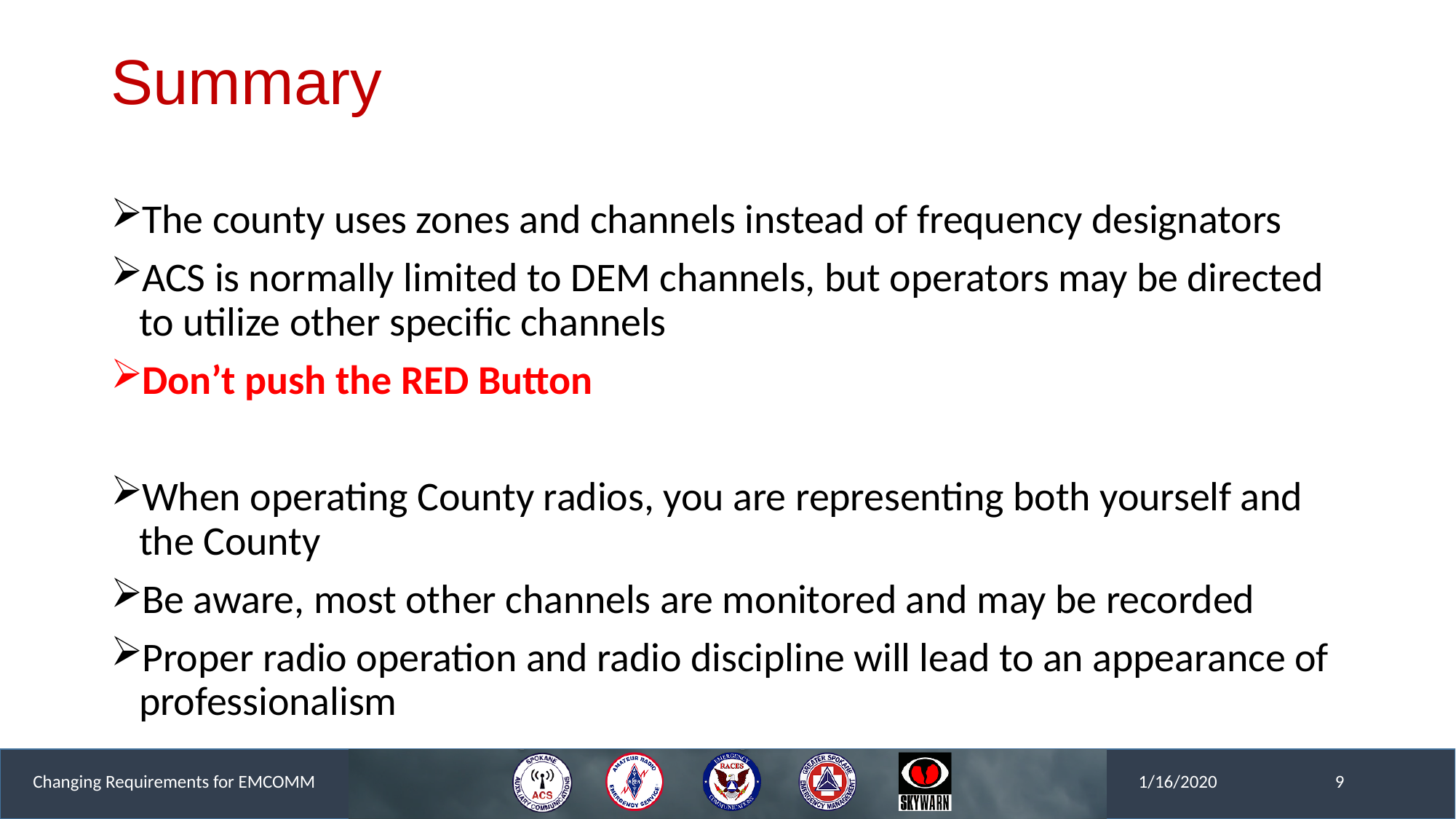

# Summary
The county uses zones and channels instead of frequency designators
ACS is normally limited to DEM channels, but operators may be directed to utilize other specific channels
Don’t push the RED Button

When operating County radios, you are representing both yourself and the County
Be aware, most other channels are monitored and may be recorded
Proper radio operation and radio discipline will lead to an appearance of professionalism

Changing Requirements for EMCOMM
9
1/16/2020